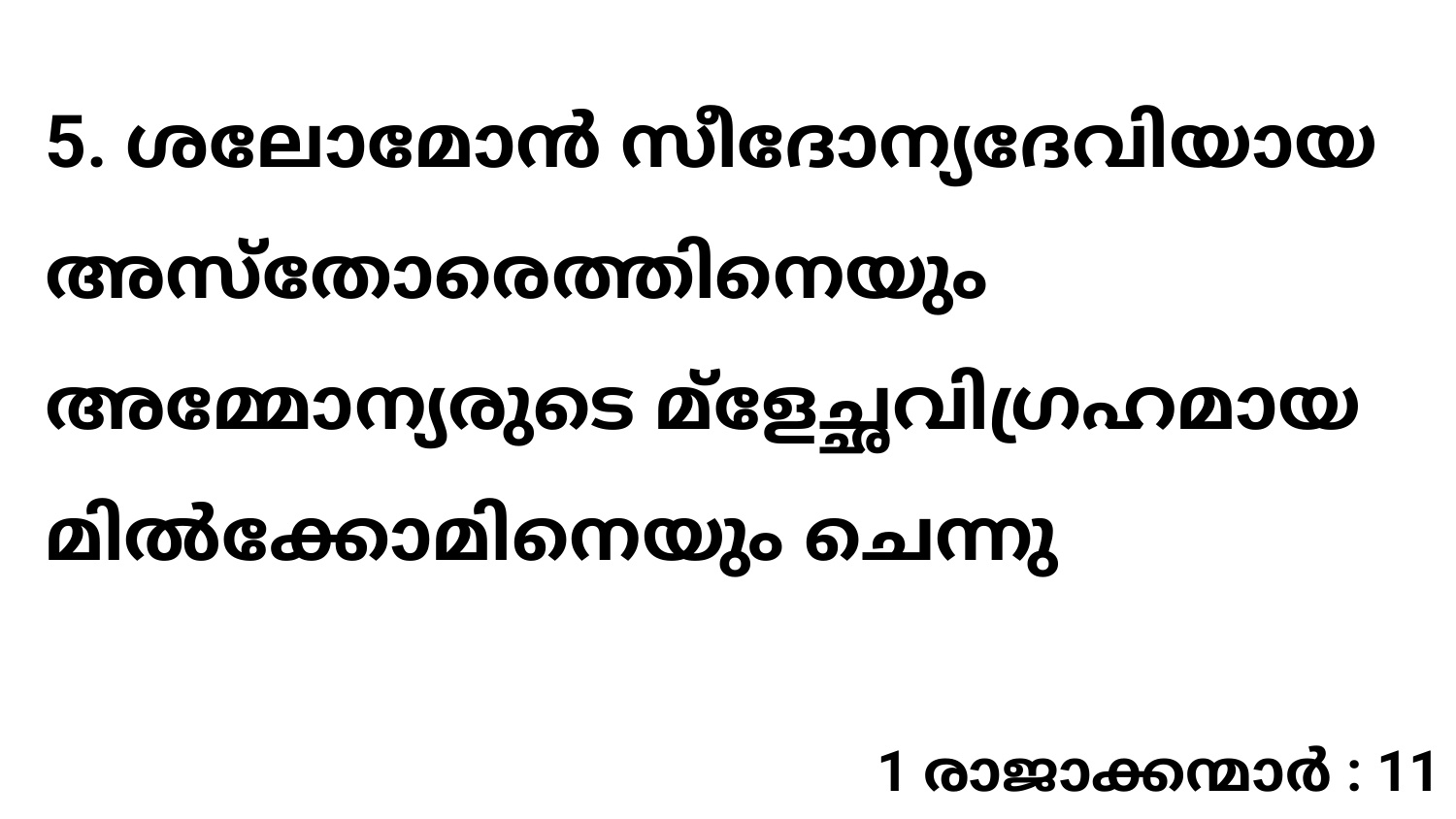

5. ശലോമോൻ സീദോന്യദേവിയായ അസ്തോരെത്തിനെയും അമ്മോന്യരുടെ മ്ളേച്ഛവിഗ്രഹമായ മിൽക്കോമിനെയും ചെന്നു
1 രാജാക്കന്മാർ : 11